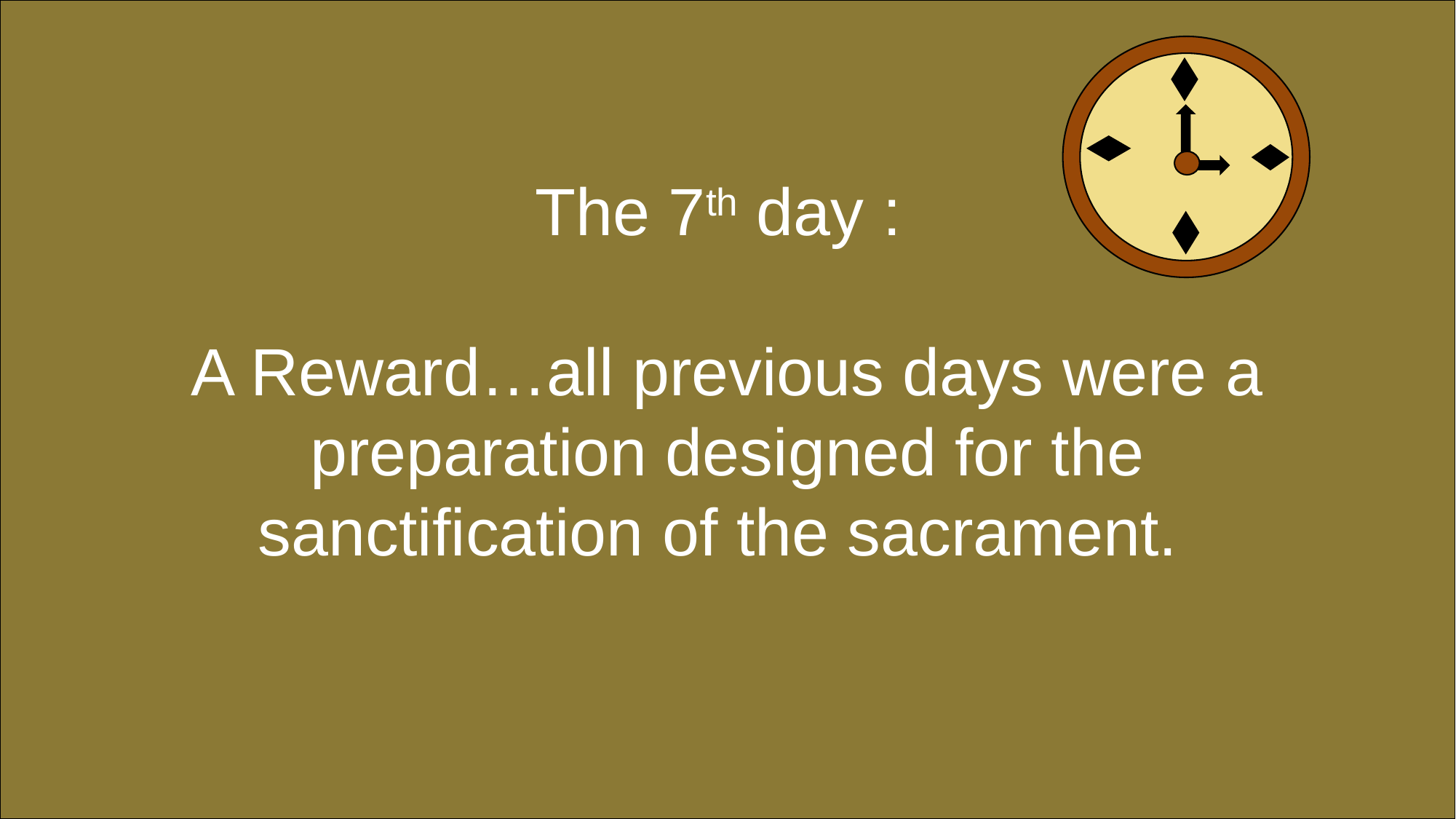

The 7th day :

A Reward…all previous days were a preparation designed for the sanctification of the sacrament.